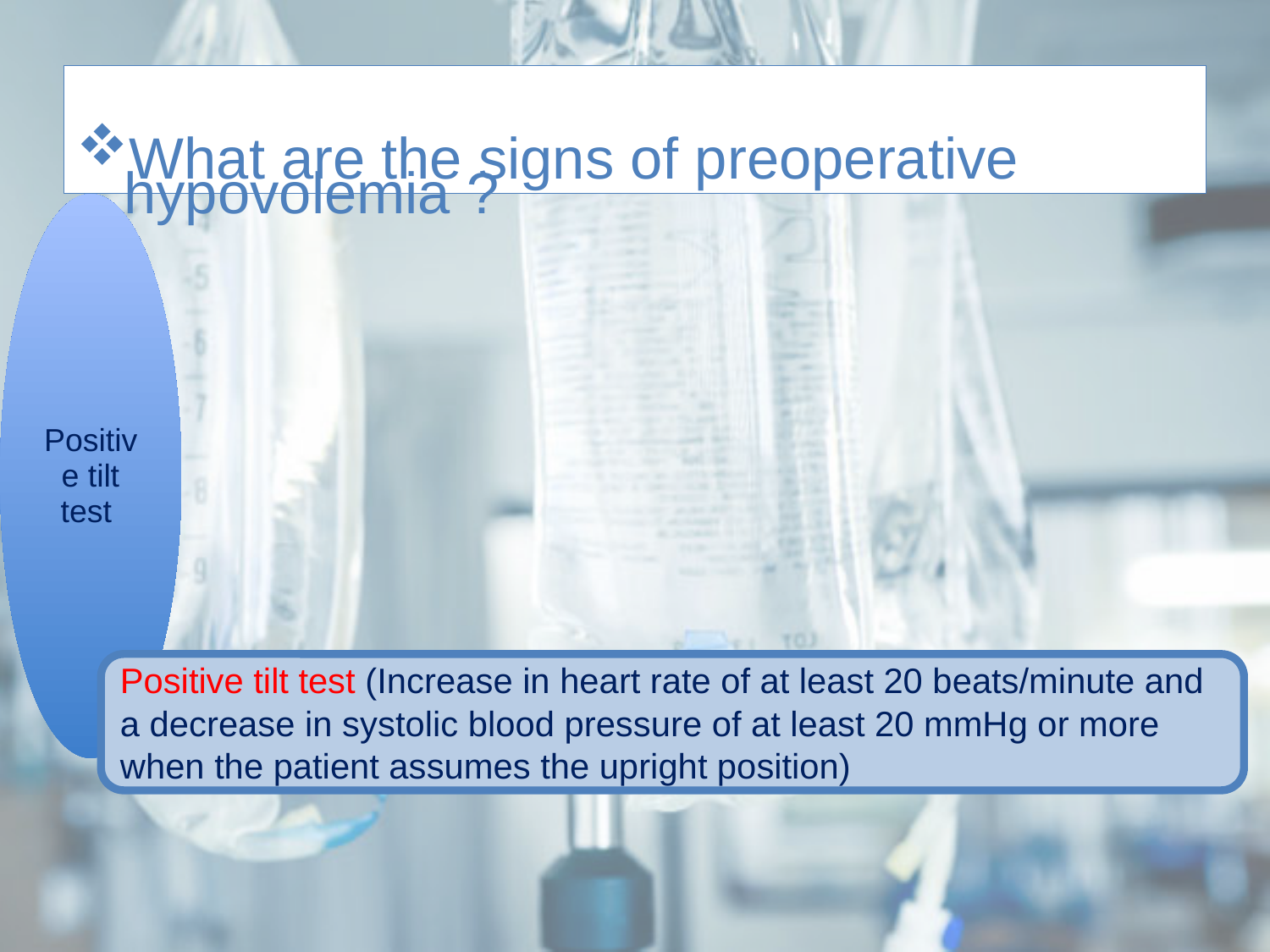

What are the signs of preoperative hypovolemia ?
Pale
Positive tilt test
Positive tilt test (Increase in heart rate of at least 20 beats/minute and a decrease in systolic blood pressure of at least 20 mmHg or more when the patient assumes the upright position)